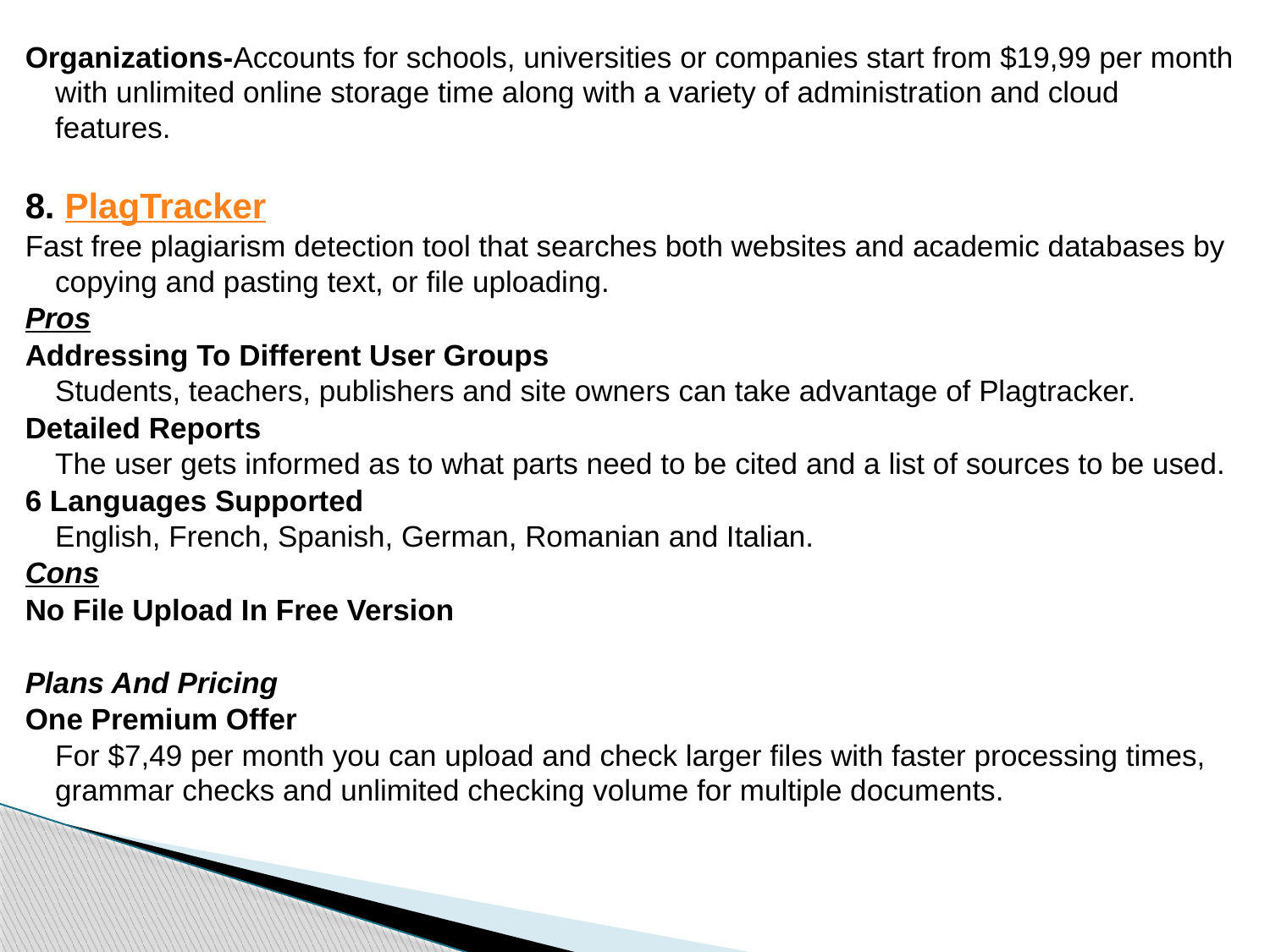

Organizations-Accounts for schools, universities or companies start from $19,99 per month with unlimited online storage time along with a variety of administration and cloud features.

8. PlagTracker
Fast free plagiarism detection tool that searches both websites and academic databases by copying and pasting text, or file uploading.
Pros
Addressing To Different User Groups
Students, teachers, publishers and site owners can take advantage of Plagtracker.
Detailed Reports
The user gets informed as to what parts need to be cited and a list of sources to be used.
6 Languages Supported
English, French, Spanish, German, Romanian and Italian.
Cons
No File Upload In Free Version
Plans And Pricing
One Premium Offer
For $7,49 per month you can upload and check larger files with faster processing times, grammar checks and unlimited checking volume for multiple documents.